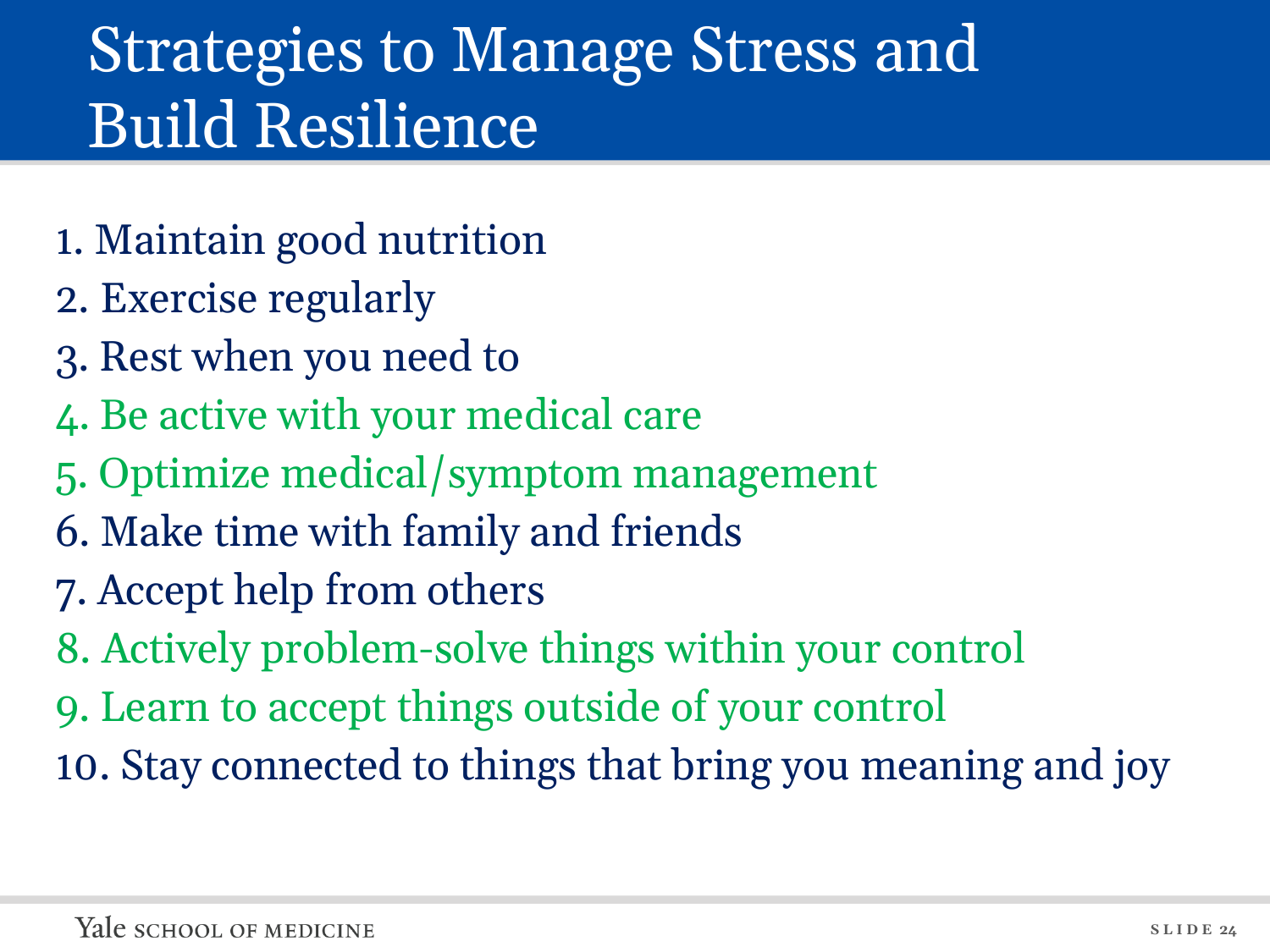

Strategies to Manage Stress and
Build Resilience
1. Maintain good nutrition
2. Exercise regularly
3. Rest when you need to
4. Be active with your medical care
5. Optimize medical/symptom management
6. Make time with family and friends
7. Accept help from others
8. Actively problem-solve things within your control
9. Learn to accept things outside of your control
10. Stay connected to things that bring you meaning and joy